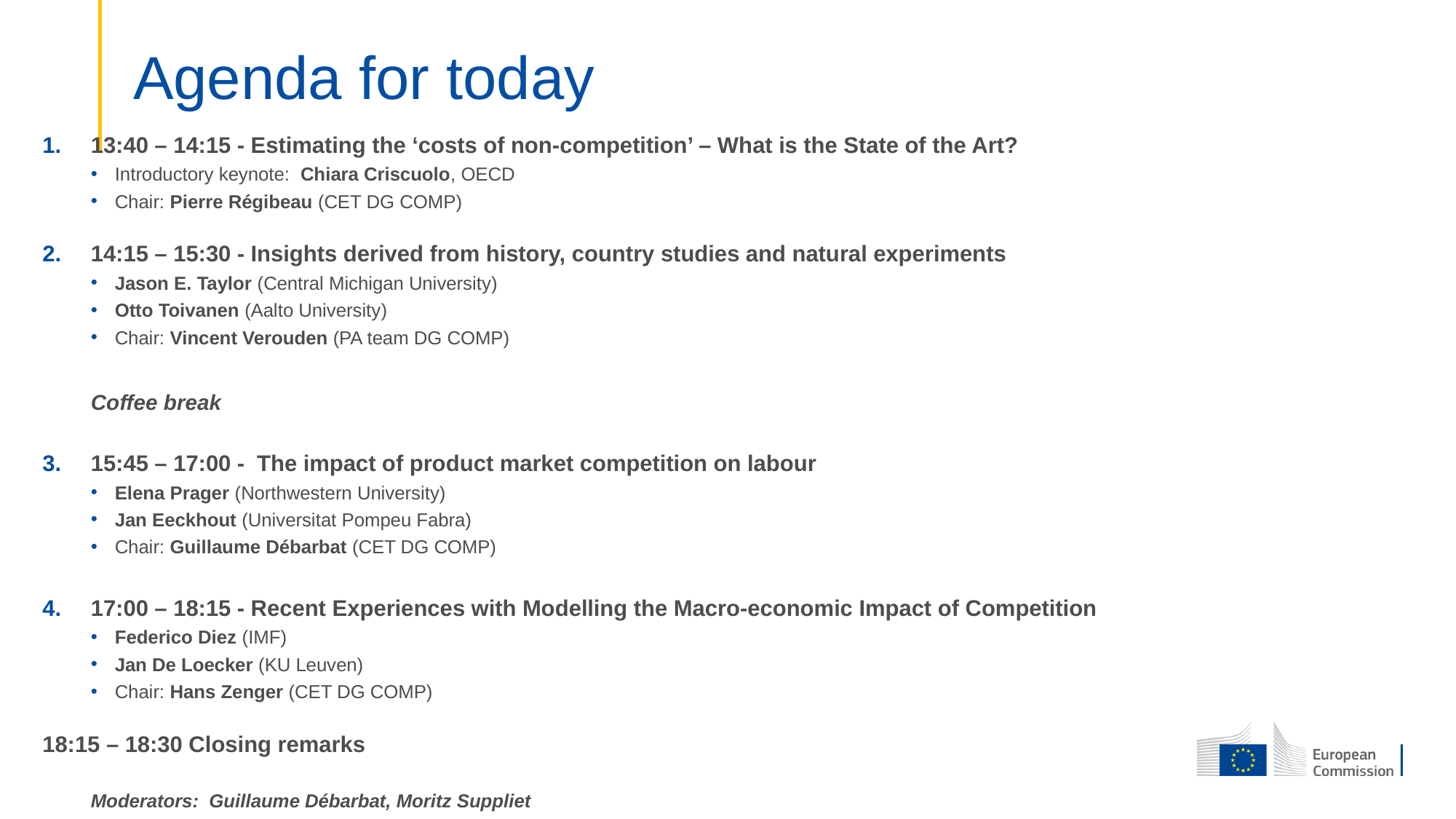

# Agenda for today
13:40 – 14:15 - Estimating the ‘costs of non-competition’ – What is the State of the Art?
Introductory keynote:  Chiara Criscuolo, OECD
Chair: Pierre Régibeau (CET DG COMP)

14:15 – 15:30 - Insights derived from history, country studies and natural experiments
Jason E. Taylor (Central Michigan University)
Otto Toivanen (Aalto University)
Chair: Vincent Verouden (PA team DG COMP)

Coffee break

15:45 – 17:00 -  The impact of product market competition on labour
Elena Prager (Northwestern University)
Jan Eeckhout (Universitat Pompeu Fabra)
Chair: Guillaume Débarbat (CET DG COMP)

17:00 – 18:15 - Recent Experiences with Modelling the Macro-economic Impact of Competition
Federico Diez (IMF)
Jan De Loecker (KU Leuven)
Chair: Hans Zenger (CET DG COMP)

18:15 – 18:30 Closing remarks

Moderators:  Guillaume Débarbat, Moritz Suppliet